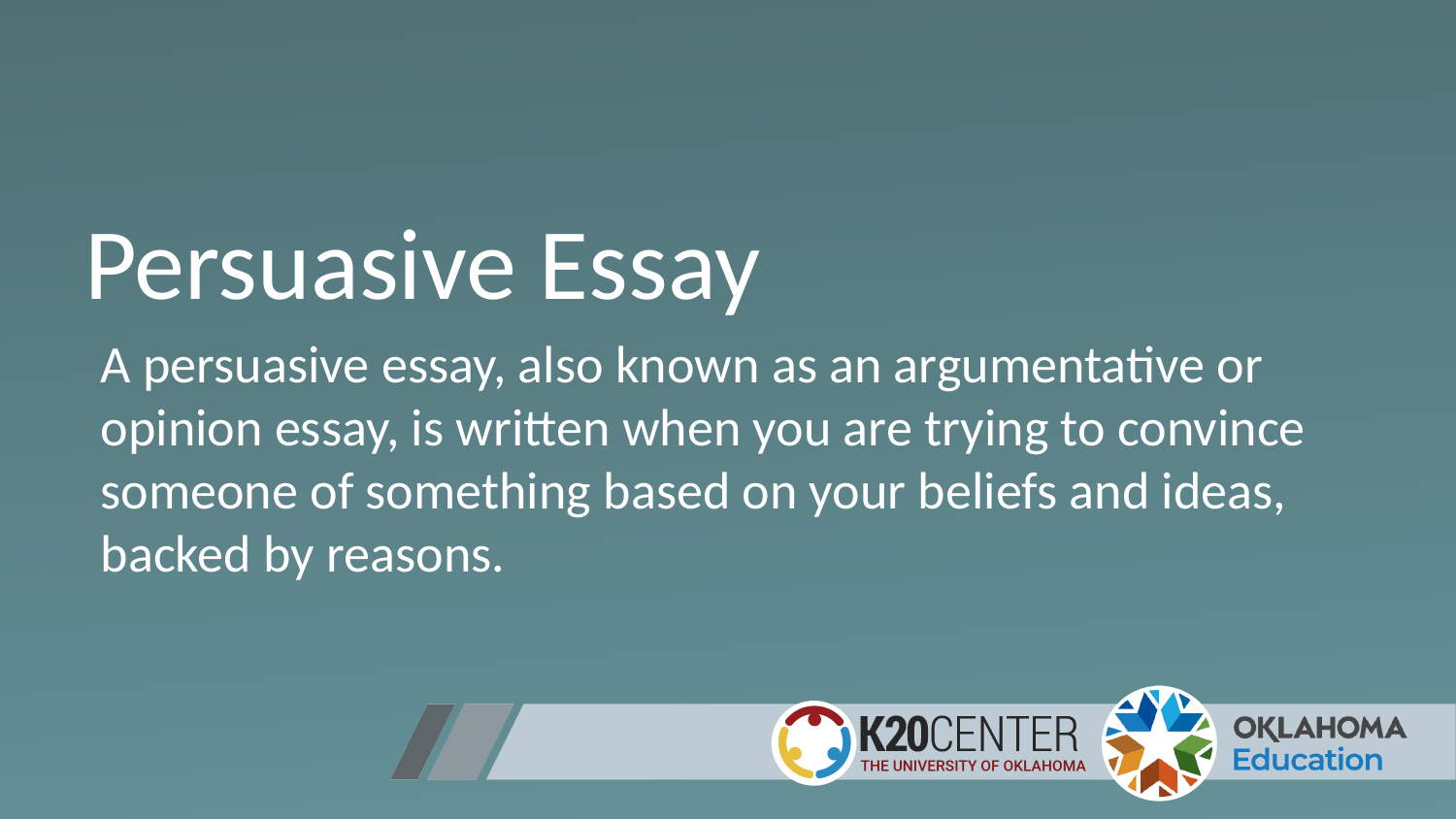

# Persuasive Essay
A persuasive essay, also known as an argumentative or opinion essay, is written when you are trying to convince someone of something based on your beliefs and ideas, backed by reasons.